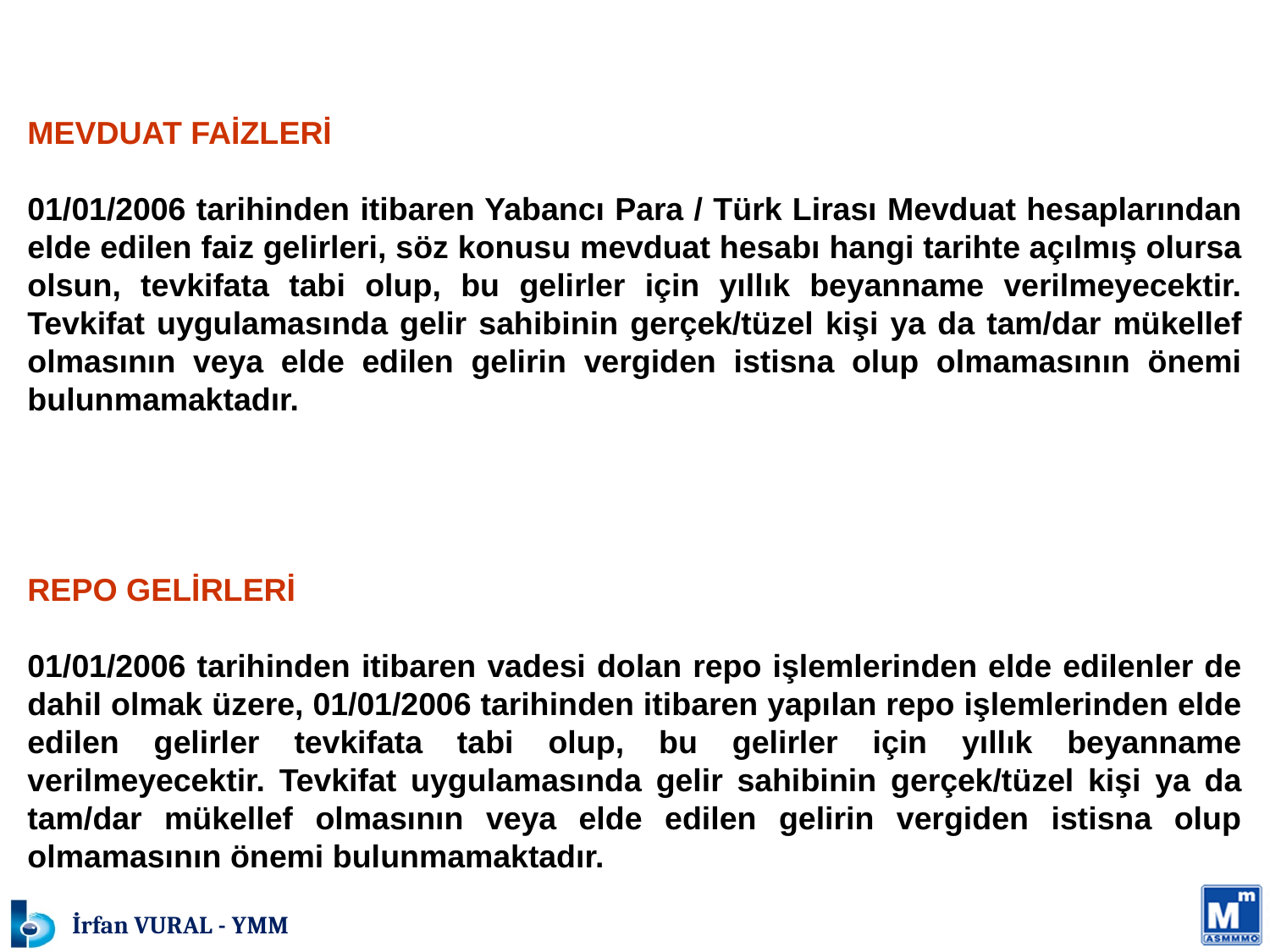

MEVDUAT FAİZLERİ

01/01/2006 tarihinden itibaren Yabancı Para / Türk Lirası Mevduat hesaplarından elde edilen faiz gelirleri, söz konusu mevduat hesabı hangi tarihte açılmış olursa olsun, tevkifata tabi olup, bu gelirler için yıllık beyanname verilmeyecektir. Tevkifat uygulamasında gelir sahibinin gerçek/tüzel kişi ya da tam/dar mükellef olmasının veya elde edilen gelirin vergiden istisna olup olmamasının önemi bulunmamaktadır.

REPO GELİRLERİ

01/01/2006 tarihinden itibaren vadesi dolan repo işlemlerinden elde edilenler de dahil olmak üzere, 01/01/2006 tarihinden itibaren yapılan repo işlemlerinden elde edilen gelirler tevkifata tabi olup, bu gelirler için yıllık beyanname verilmeyecektir. Tevkifat uygulamasında gelir sahibinin gerçek/tüzel kişi ya da tam/dar mükellef olmasının veya elde edilen gelirin vergiden istisna olup olmamasının önemi bulunmamaktadır.